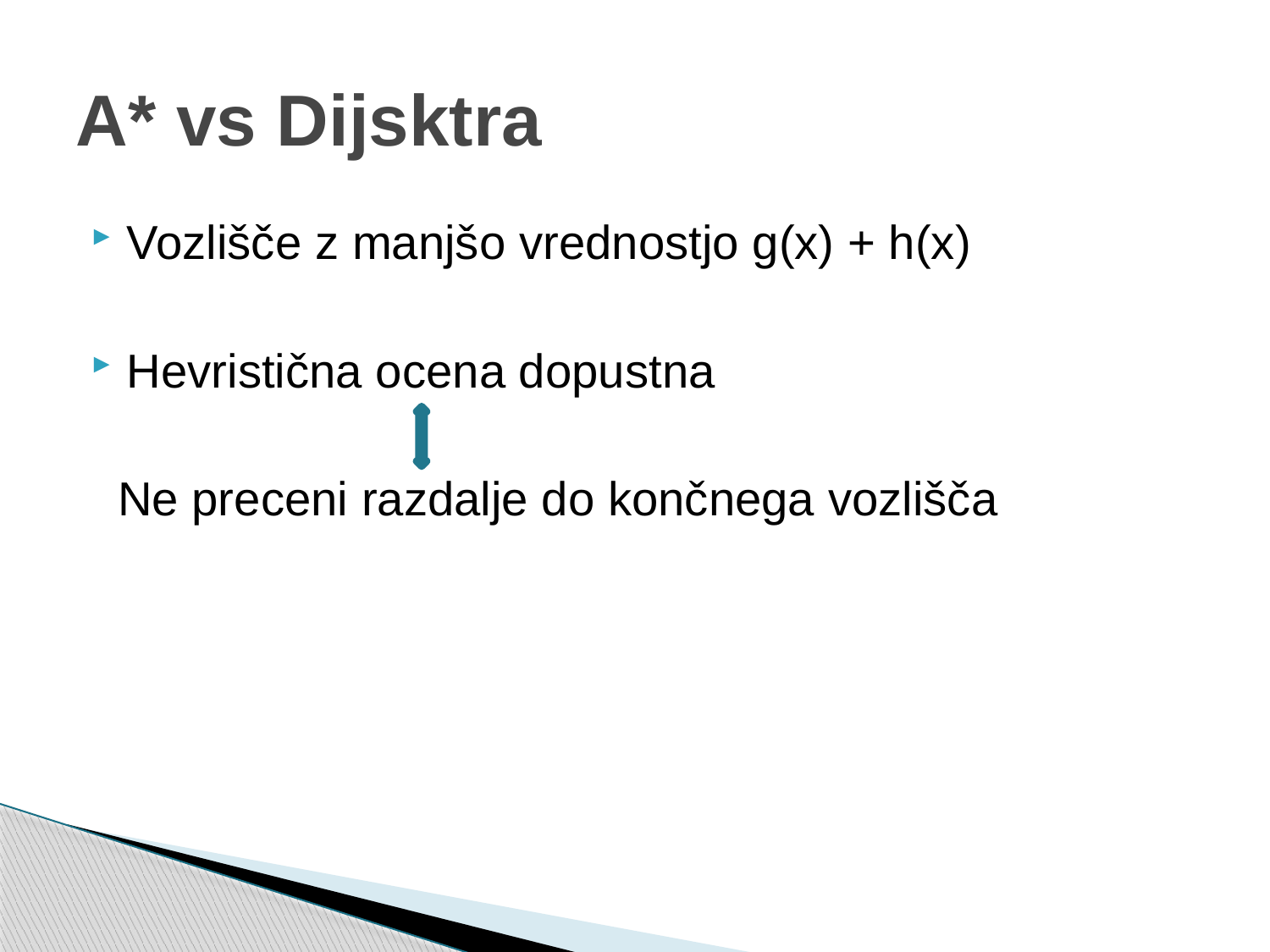

# A* vs Dijsktra
Vozlišče z manjšo vrednostjo g(x) + h(x)

Hevristična ocena dopustna

  Ne preceni razdalje do končnega vozlišča